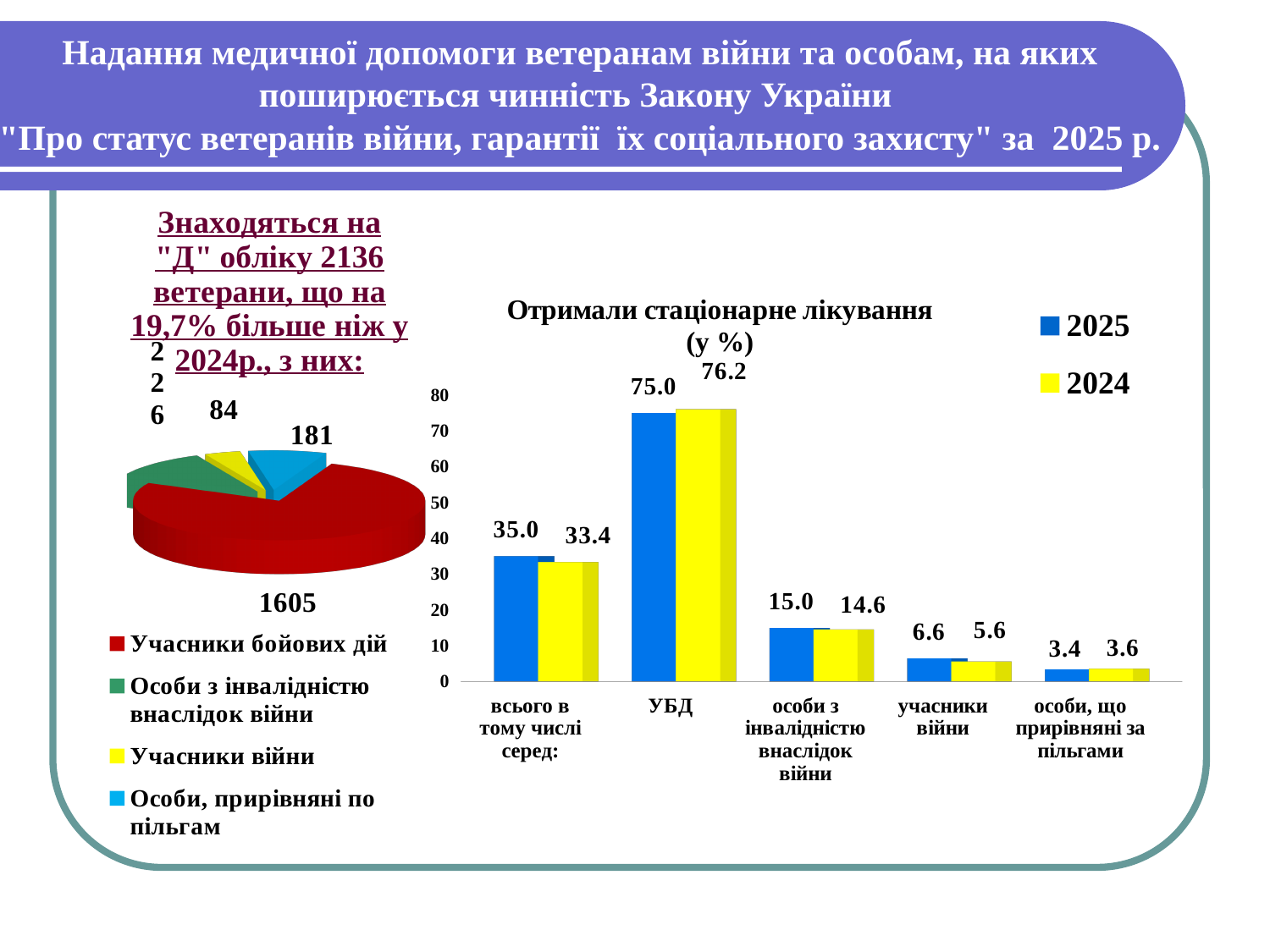

# Надання медичної допомоги ветеранам війни та особам, на яких поширюється чинність Закону України "Про статус ветеранів війни, гарантії  їх соціального захисту" за  2025 р.

[unsupported chart]

[unsupported chart]